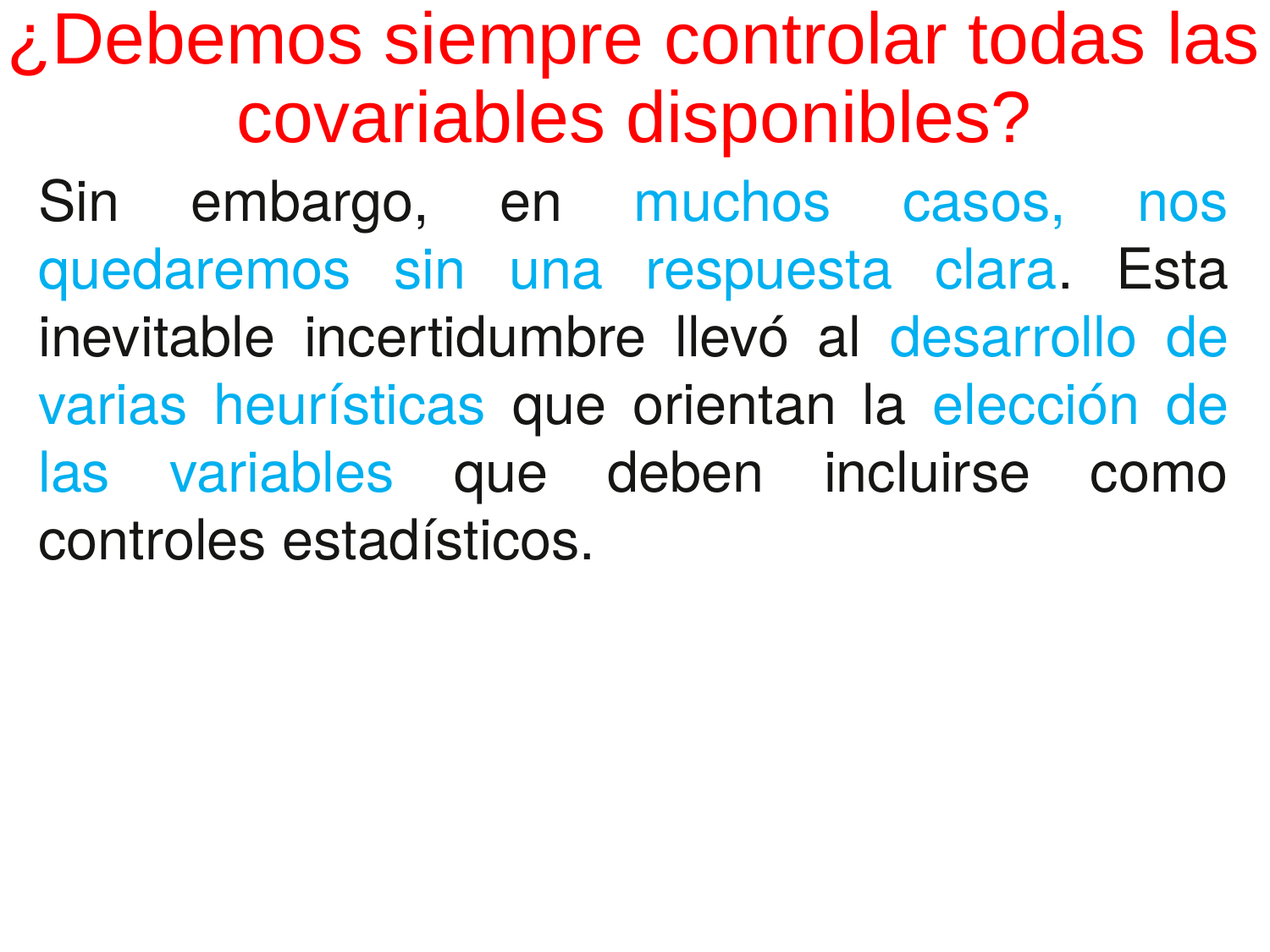

# ¿Debemos siempre controlar todas las covariables disponibles?
Sin embargo, en muchos casos, nos quedaremos sin una respuesta clara. Esta inevitable incertidumbre llevó al desarrollo de varias heurísticas que orientan la elección de las variables que deben incluirse como controles estadísticos.